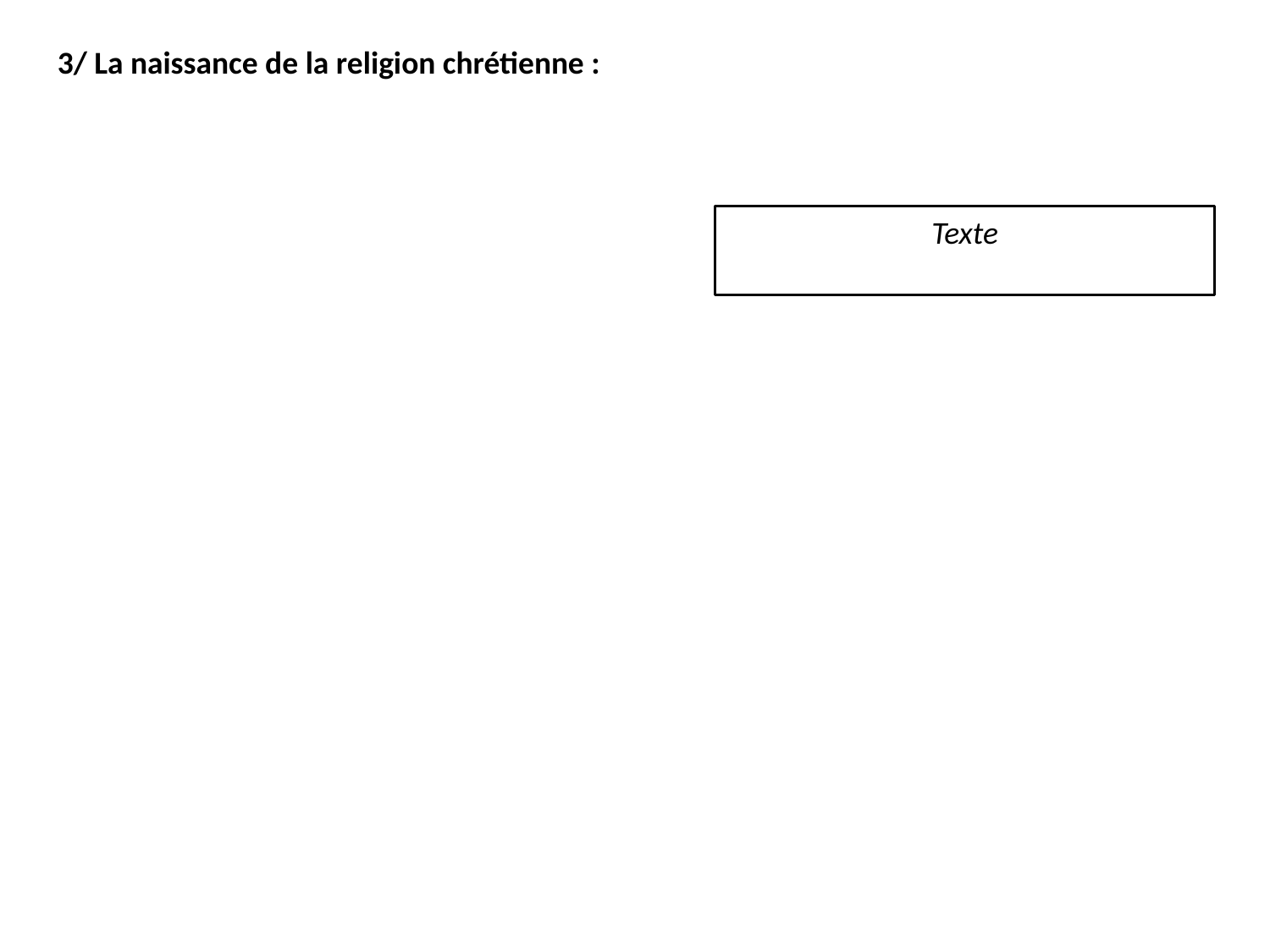

3/ La naissance de la religion chrétienne :
Texte